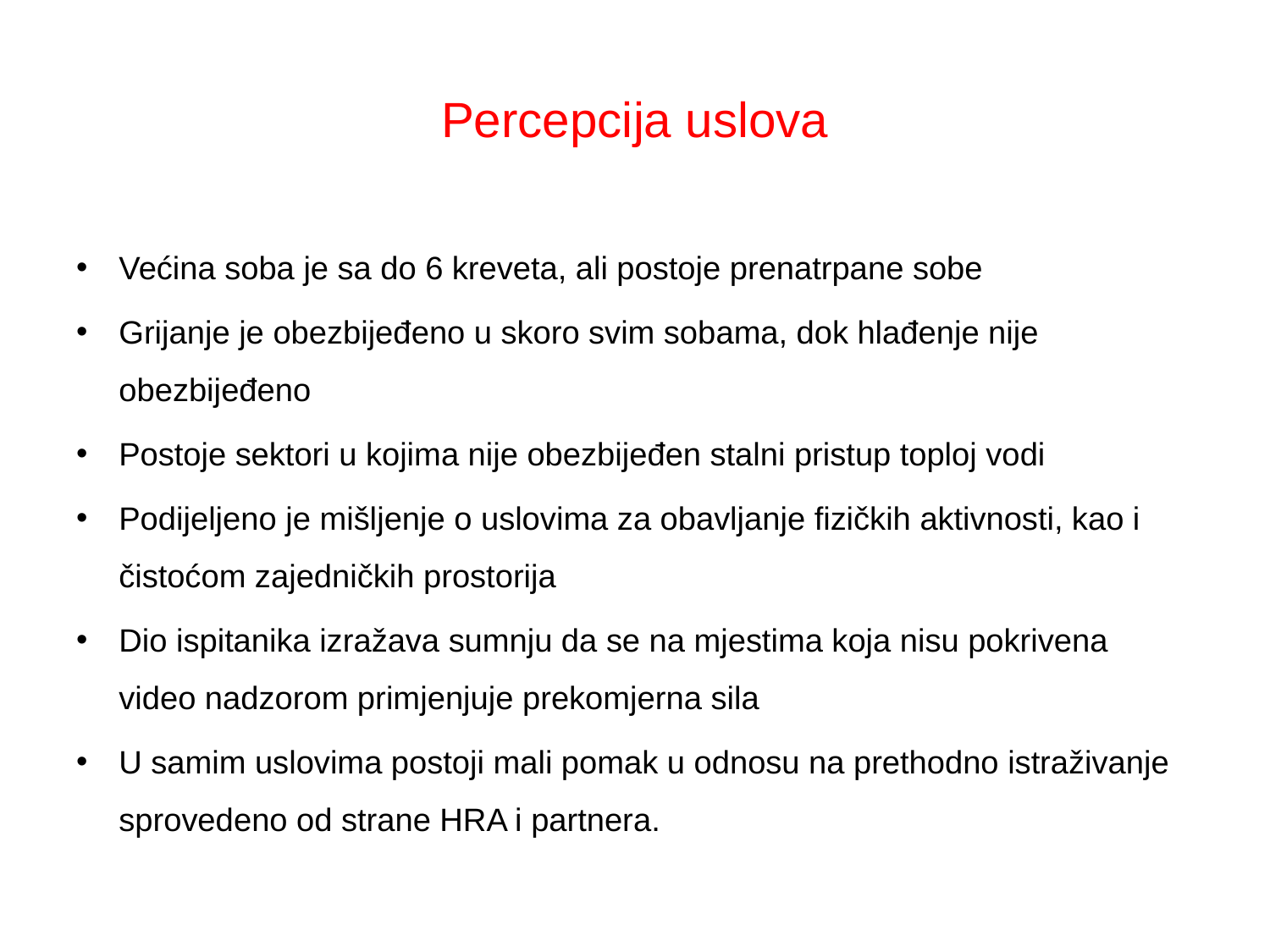

# Percepcija uslova
Većina soba je sa do 6 kreveta, ali postoje prenatrpane sobe
Grijanje je obezbijeđeno u skoro svim sobama, dok hlađenje nije obezbijeđeno
Postoje sektori u kojima nije obezbijeđen stalni pristup toploj vodi
Podijeljeno je mišljenje o uslovima za obavljanje fizičkih aktivnosti, kao i čistoćom zajedničkih prostorija
Dio ispitanika izražava sumnju da se na mjestima koja nisu pokrivena video nadzorom primjenjuje prekomjerna sila
U samim uslovima postoji mali pomak u odnosu na prethodno istraživanje sprovedeno od strane HRA i partnera.